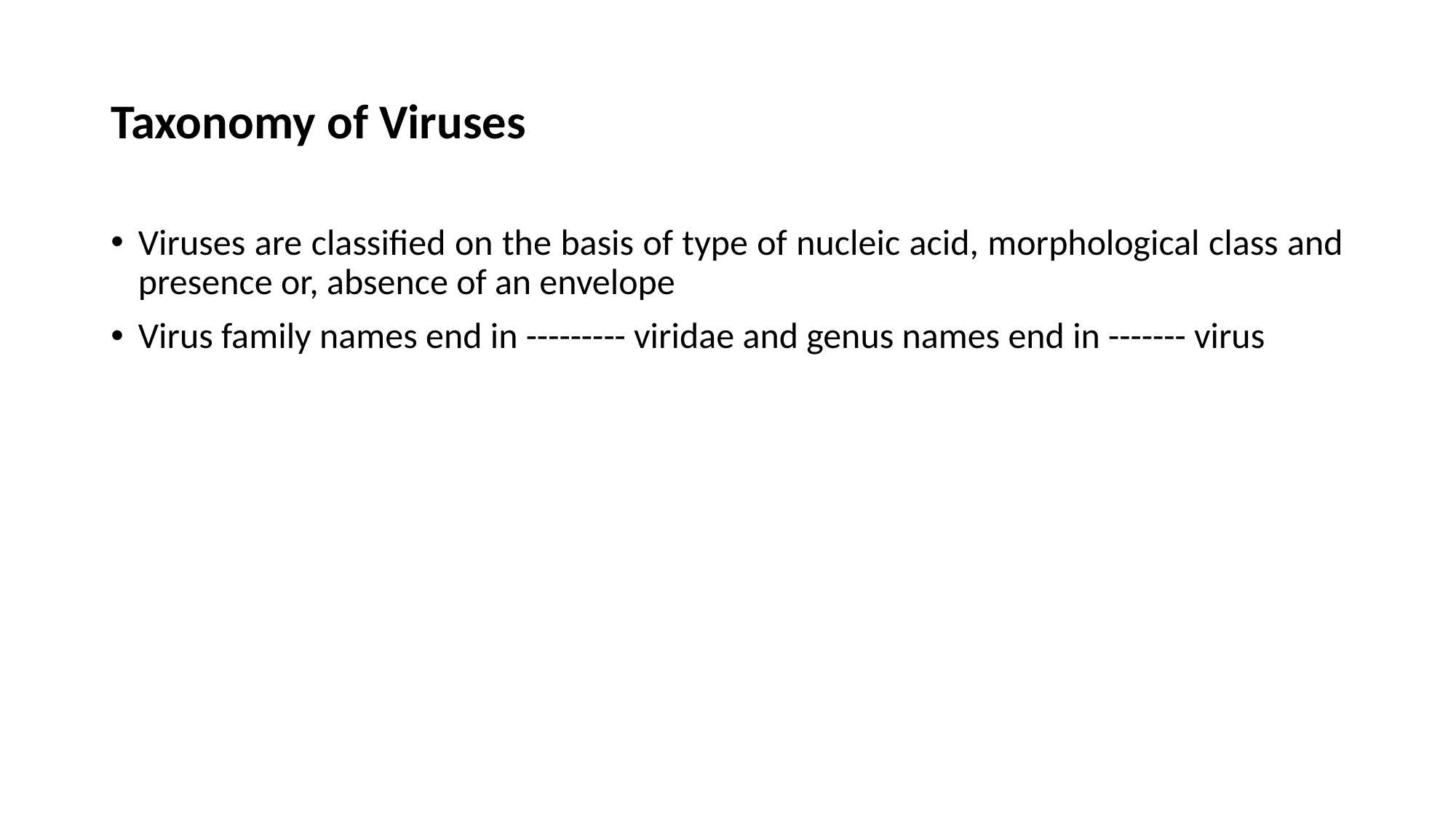

# Taxonomy of Viruses
Viruses are classified on the basis of type of nucleic acid, morphological class and presence or, absence of an envelope
Virus family names end in --------- viridae and genus names end in ------- virus